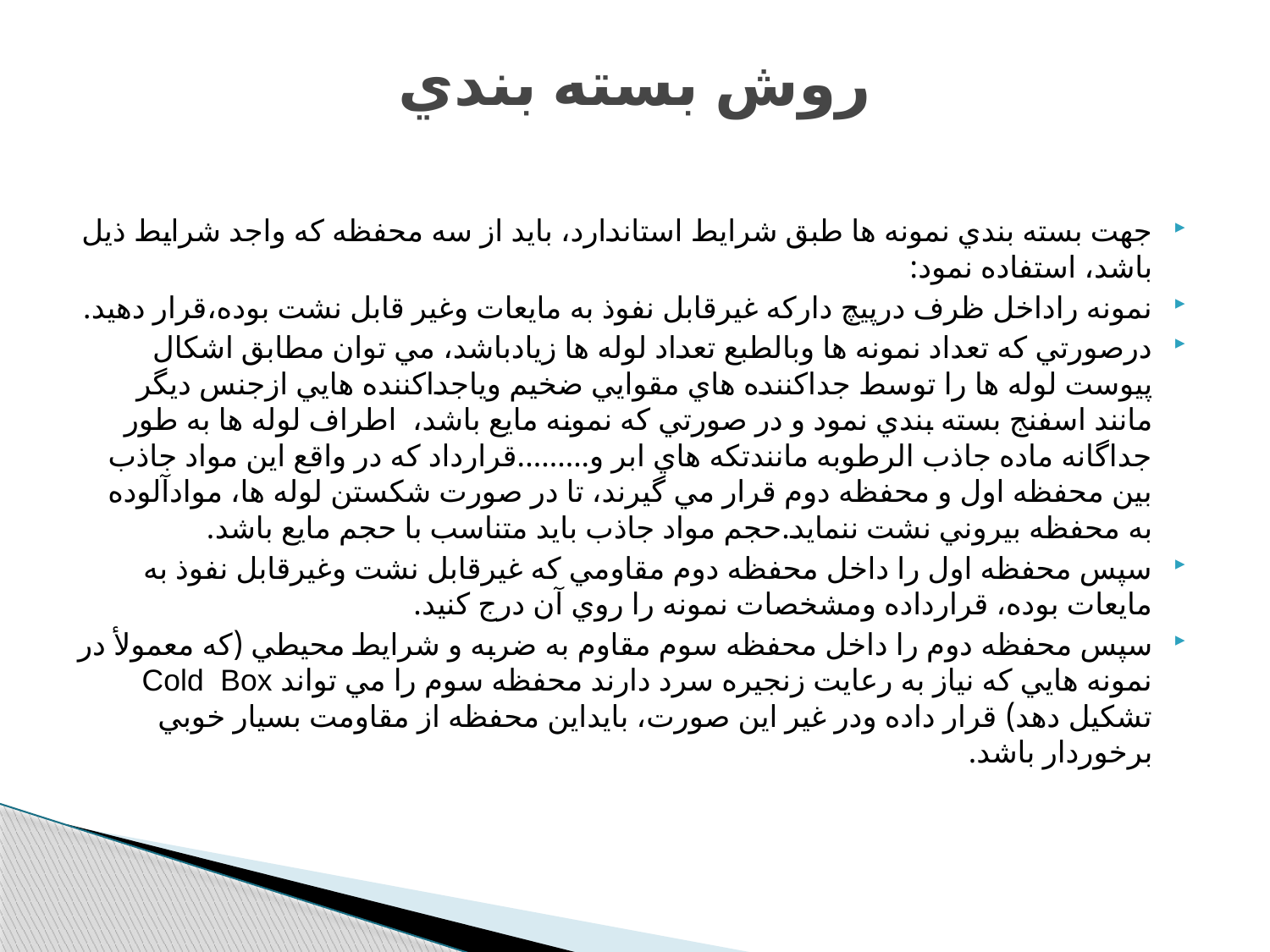

# روش بسته بندي
جهت بسته بندي نمونه ها طبق شرايط استاندارد، بايد از سه محفظه که واجد شرايط ذيل باشد، استفاده نمود:
نمونه راداخل ظرف درپيچ دارکه غيرقابل نفوذ به مايعات وغير قابل نشت بوده،قرار دهيد.
درصورتي که تعداد نمونه ها وبالطبع تعداد لوله ها زيادباشد، مي توان مطابق اشکال پيوست لوله ها را توسط جداکننده هاي مقوايي ضخيم وياجداکننده هايي ازجنس ديگر مانند اسفنج بسته بندي نمود و در صورتي که نمونه مايع باشد،  اطراف لوله ها به طور جداگانه ماده جاذب الرطوبه مانندتکه هاي ابر و.........قرارداد که در واقع اين مواد جاذب بين محفظه اول و محفظه دوم قرار مي گيرند، تا در صورت شکستن لوله ها، موادآلوده به محفظه بيروني نشت ننمايد.حجم مواد جاذب بايد متناسب با حجم مايع باشد.
سپس محفظه اول را داخل محفظه دوم مقاومي که غيرقابل نشت وغيرقابل نفوذ به مايعات بوده، قرارداده ومشخصات نمونه را روي آن درج کنيد.
سپس محفظه دوم را داخل محفظه سوم مقاوم به ضربه و شرايط محيطي (که معمولأ در نمونه هايي که نياز به رعايت زنجيره سرد دارند محفظه سوم را مي تواند Cold  Box تشکيل دهد) قرار داده ودر غير اين صورت، بايداين محفظه از مقاومت بسيار خوبي برخوردار باشد.